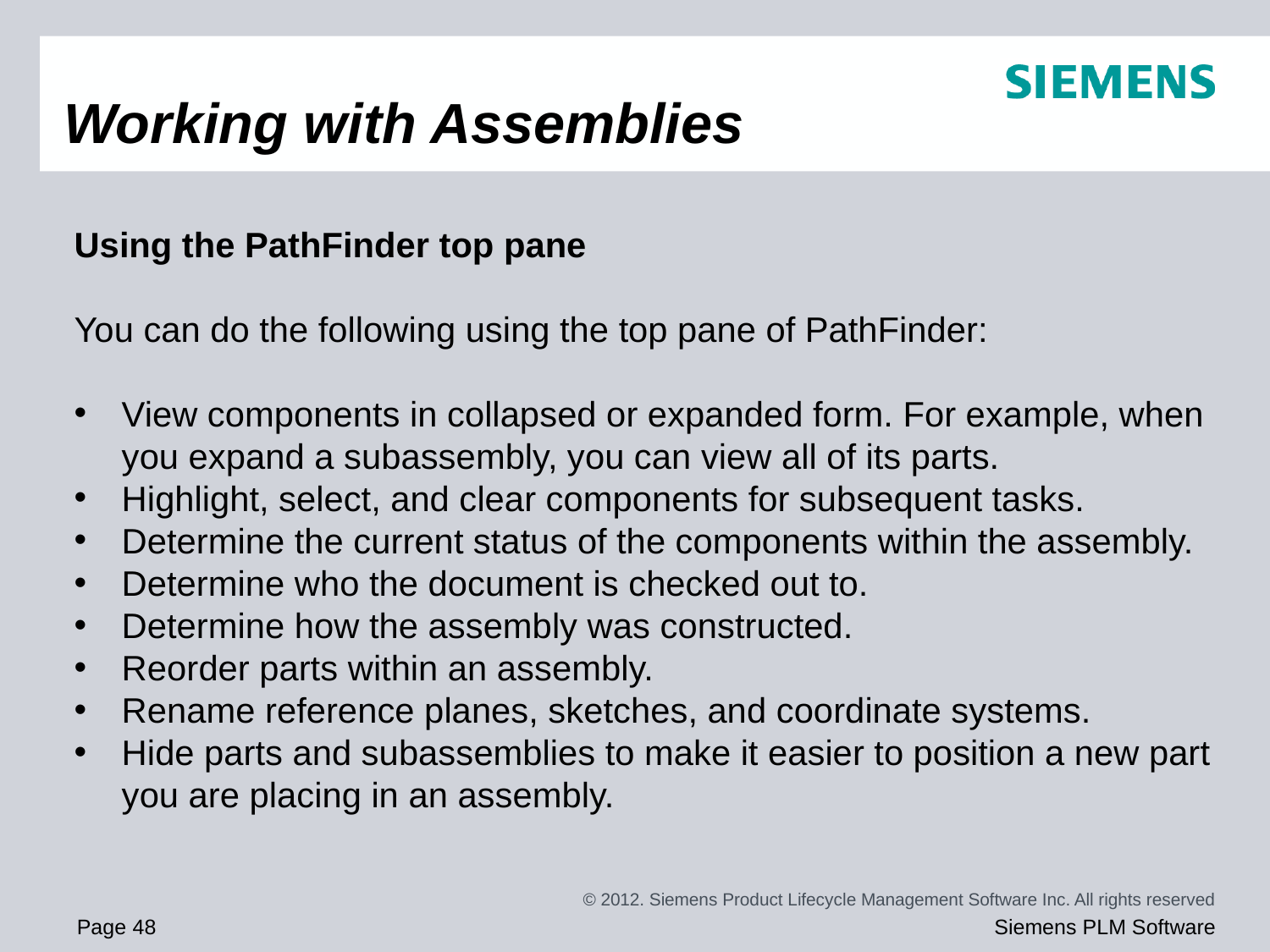

# Working with Assemblies
Using the PathFinder top pane

You can do the following using the top pane of PathFinder:
View components in collapsed or expanded form. For example, when you expand a subassembly, you can view all of its parts.
Highlight, select, and clear components for subsequent tasks.
Determine the current status of the components within the assembly.
Determine who the document is checked out to.
Determine how the assembly was constructed.
Reorder parts within an assembly.
Rename reference planes, sketches, and coordinate systems.
Hide parts and subassemblies to make it easier to position a new part you are placing in an assembly.